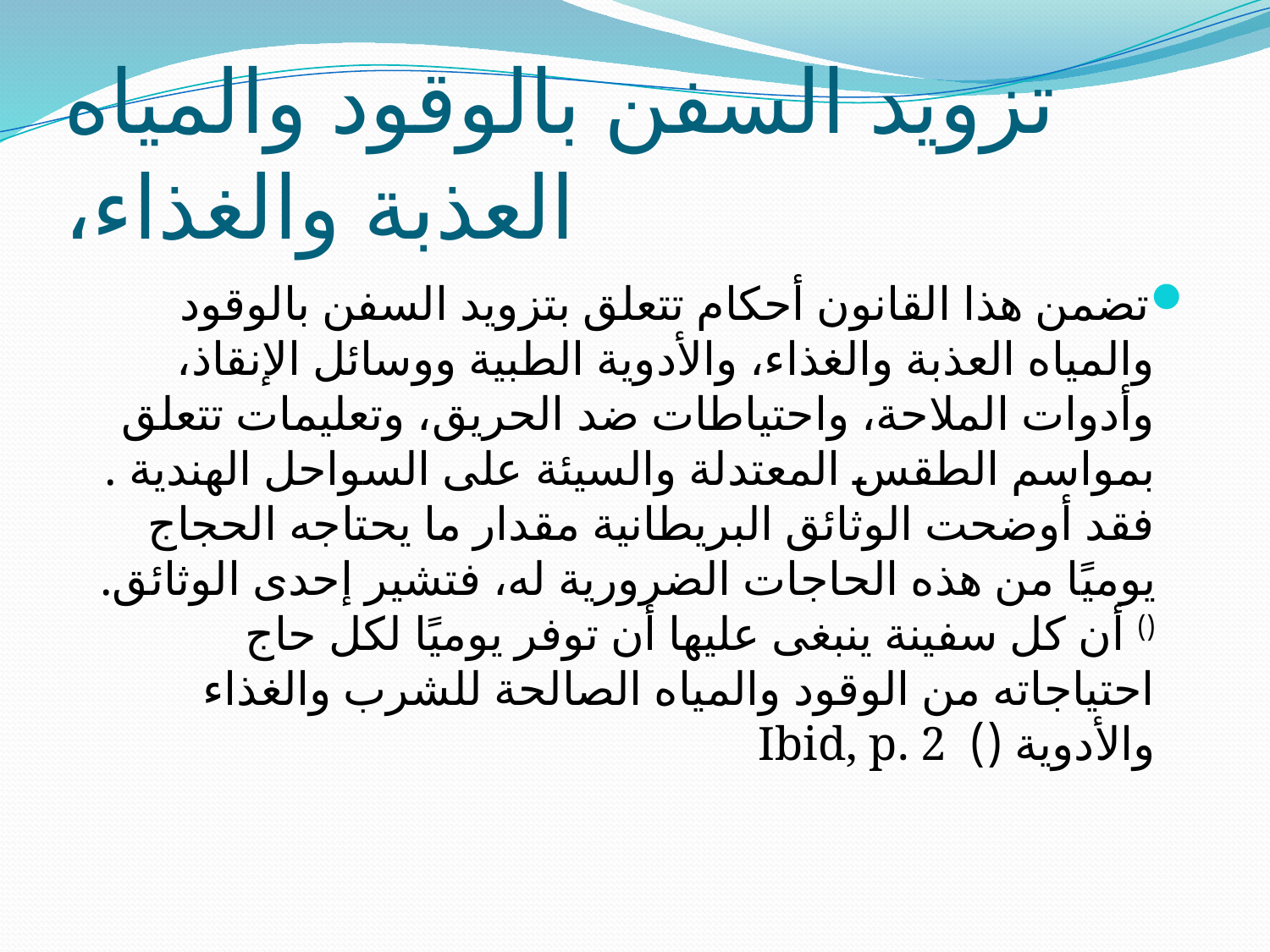

# تزويد السفن بالوقود والمياه العذبة والغذاء،
تضمن هذا القانون أحكام تتعلق بتزويد السفن بالوقود والمياه العذبة والغذاء، والأدوية الطبية ووسائل الإنقاذ، وأدوات الملاحة، واحتياطات ضد الحريق، وتعليمات تتعلق بمواسم الطقس المعتدلة والسيئة على السواحل الهندية . فقد أوضحت الوثائق البريطانية مقدار ما يحتاجه الحجاج  يوميًا من هذه الحاجات الضرورية له، فتشير إحدى الوثائق. () أن كل سفينة ينبغى عليها أن توفر يوميًا لكل حاج احتياجاته من الوقود والمياه الصالحة للشرب والغذاء والأدوية ()  Ibid, p. 2